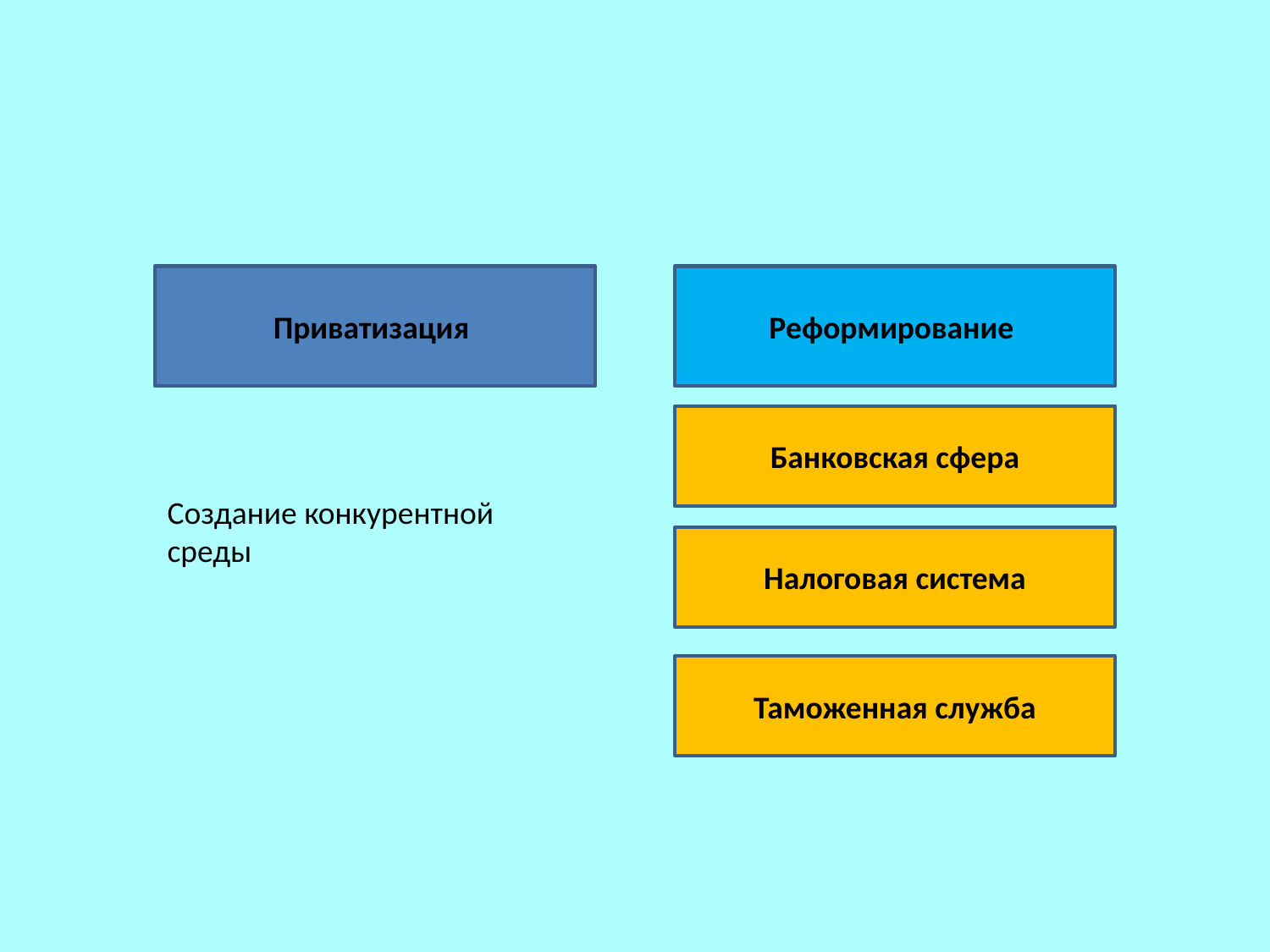

Приватизация
Реформирование
Банковская сфера
Создание конкурентной среды
Налоговая система
Таможенная служба